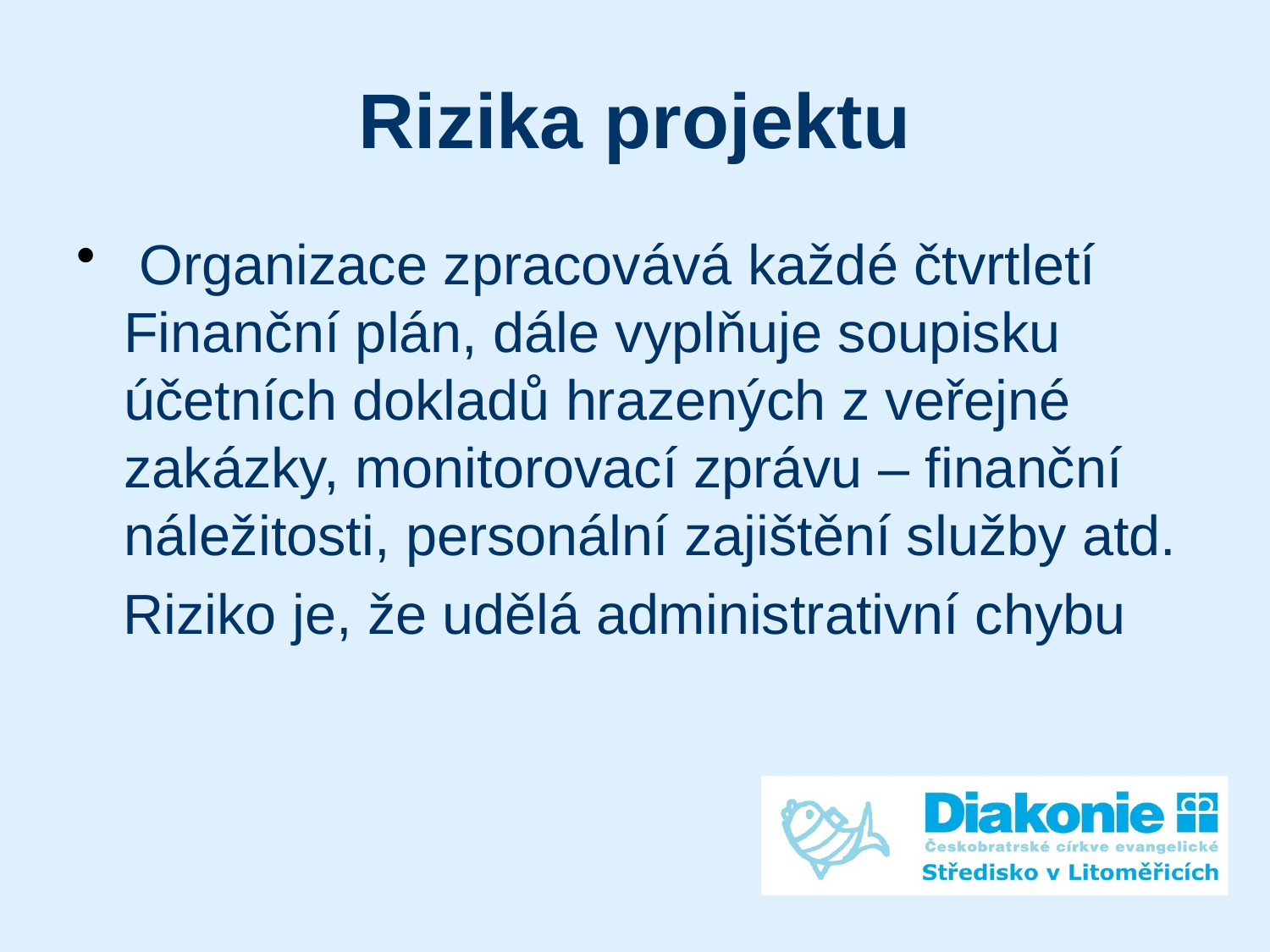

# Rizika projektu
 Organizace zpracovává každé čtvrtletí Finanční plán, dále vyplňuje soupisku účetních dokladů hrazených z veřejné zakázky, monitorovací zprávu – finanční náležitosti, personální zajištění služby atd.
   Riziko je, že udělá administrativní chybu